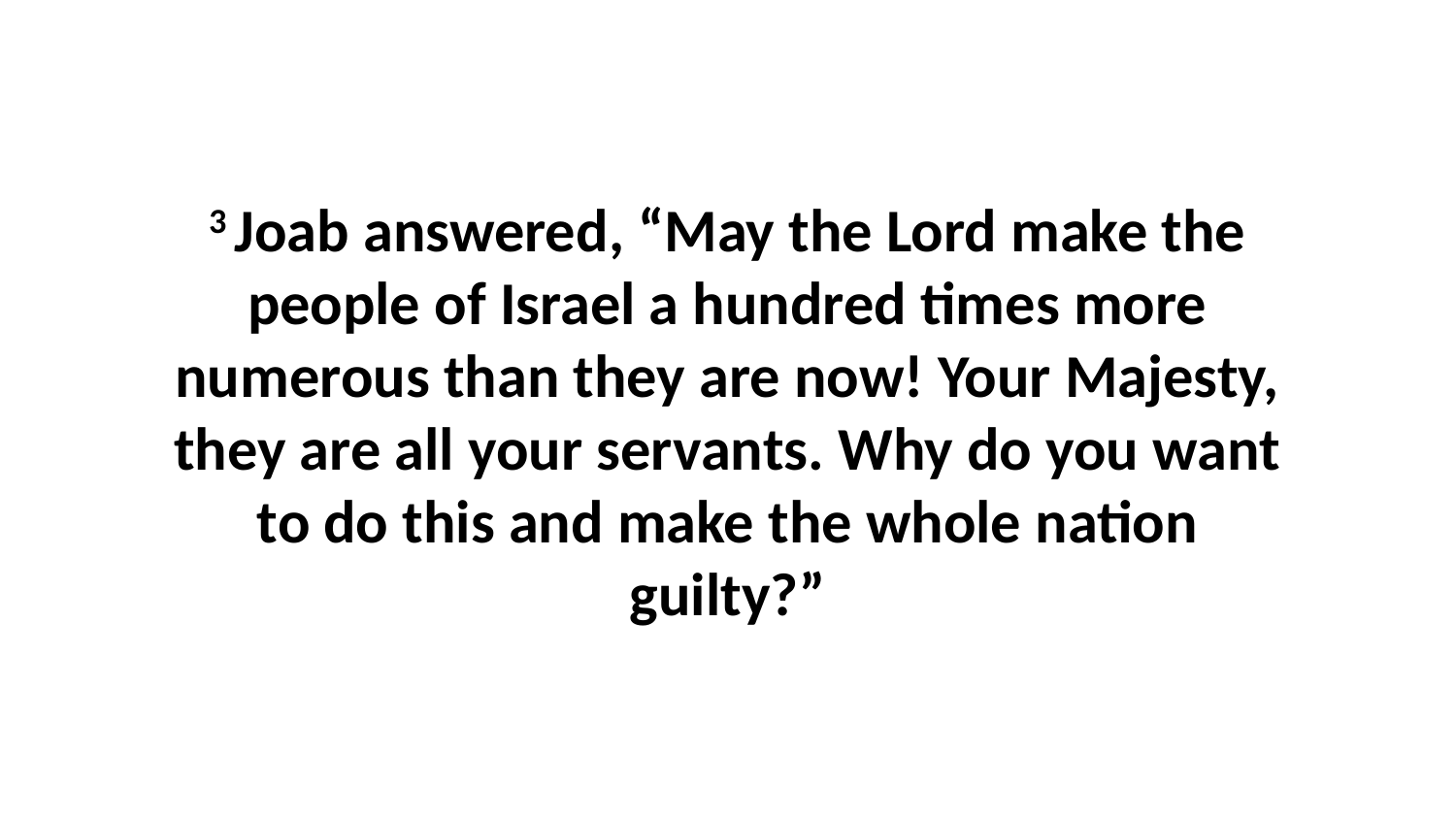

3 Joab answered, “May the Lord make the people of Israel a hundred times more numerous than they are now! Your Majesty, they are all your servants. Why do you want to do this and make the whole nation guilty?”